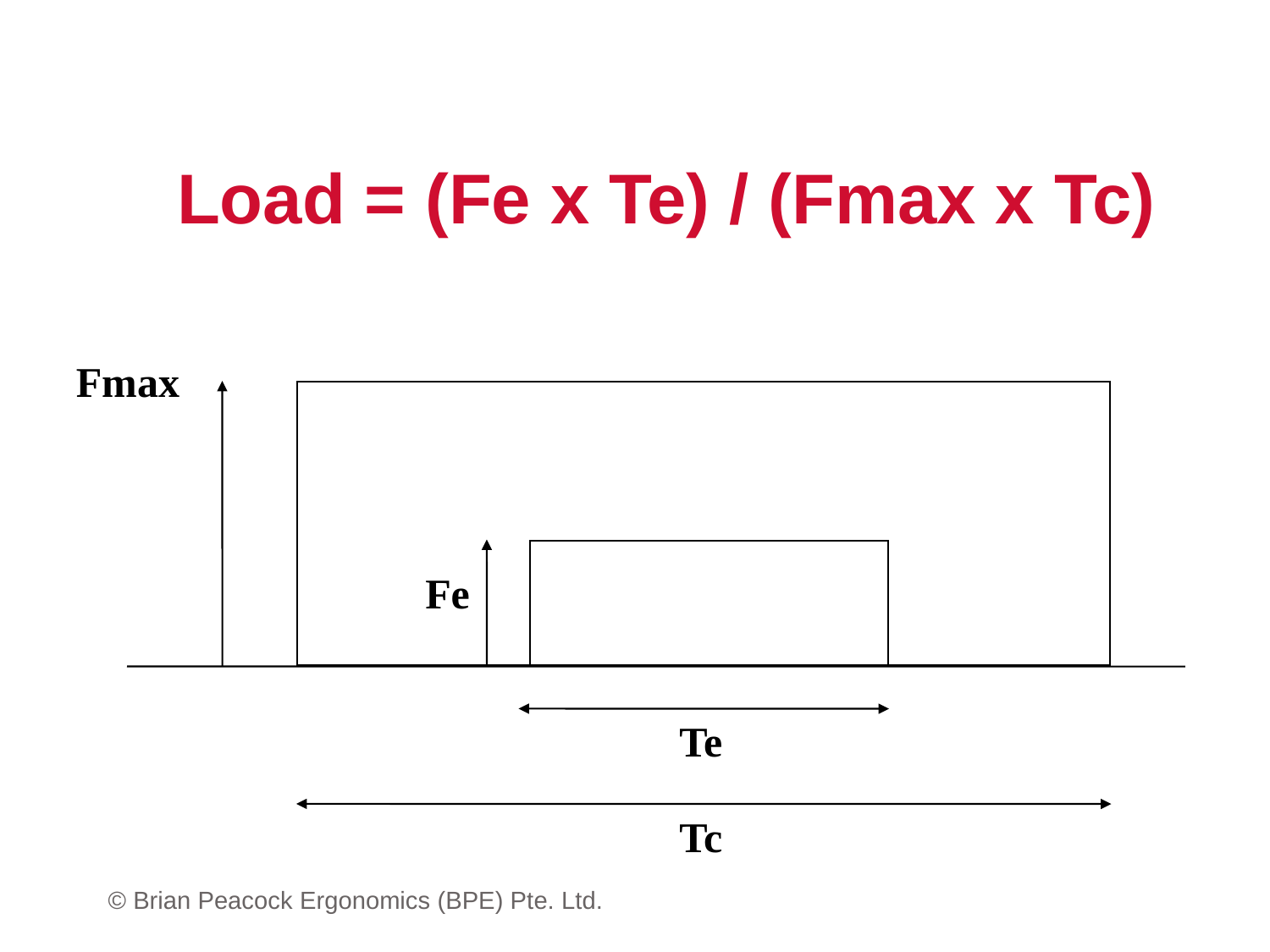

Load = (Fe x Te) / (Fmax x Tc)
Fmax

Fe

Te

Tc
© Brian Peacock Ergonomics (BPE) Pte. Ltd.